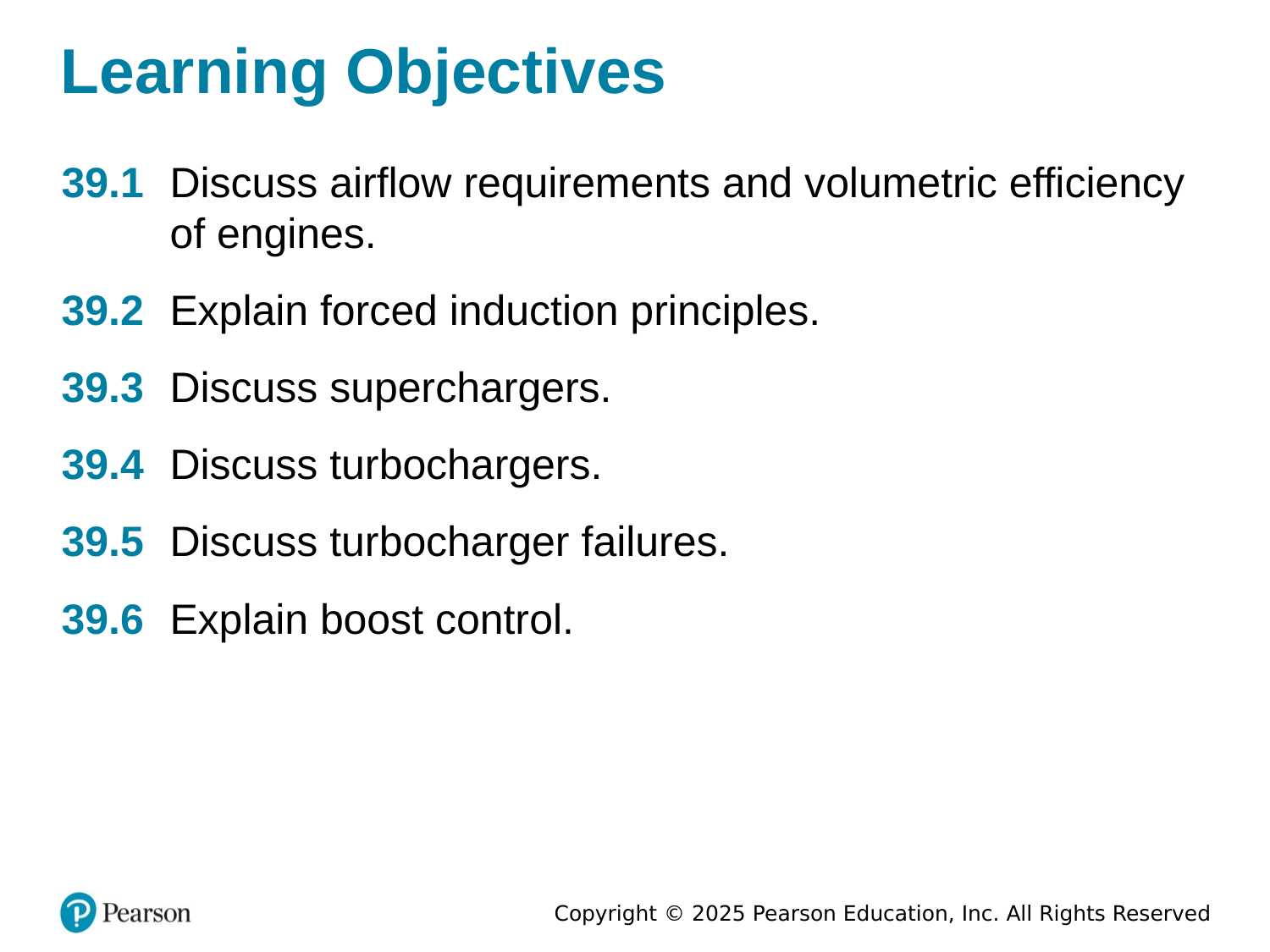

# Learning Objectives
39.1	Discuss airflow requirements and volumetric efficiency of engines.
39.2	Explain forced induction principles.
39.3	Discuss superchargers.
39.4	Discuss turbochargers.
39.5	Discuss turbocharger failures.
39.6	Explain boost control.